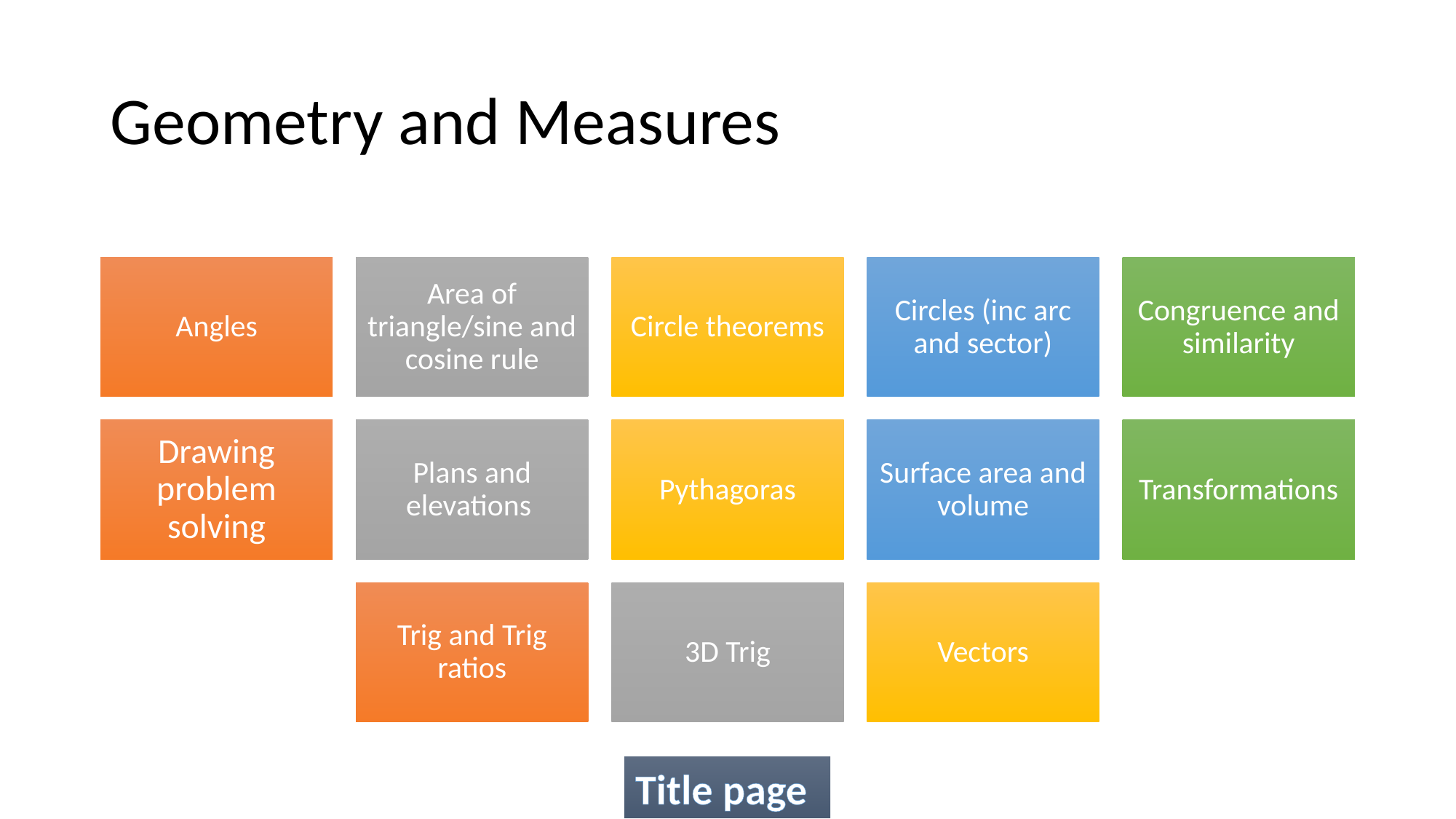

# Geometry and Measures
Angles
Area of triangle/sine and cosine rule
Circle theorems
Circles (inc arc and sector)
Congruence and similarity
Drawing problem solving
Plans and elevations
Pythagoras
Surface area and volume
Transformations
Trig and Trig ratios
3D Trig
Vectors
Title page